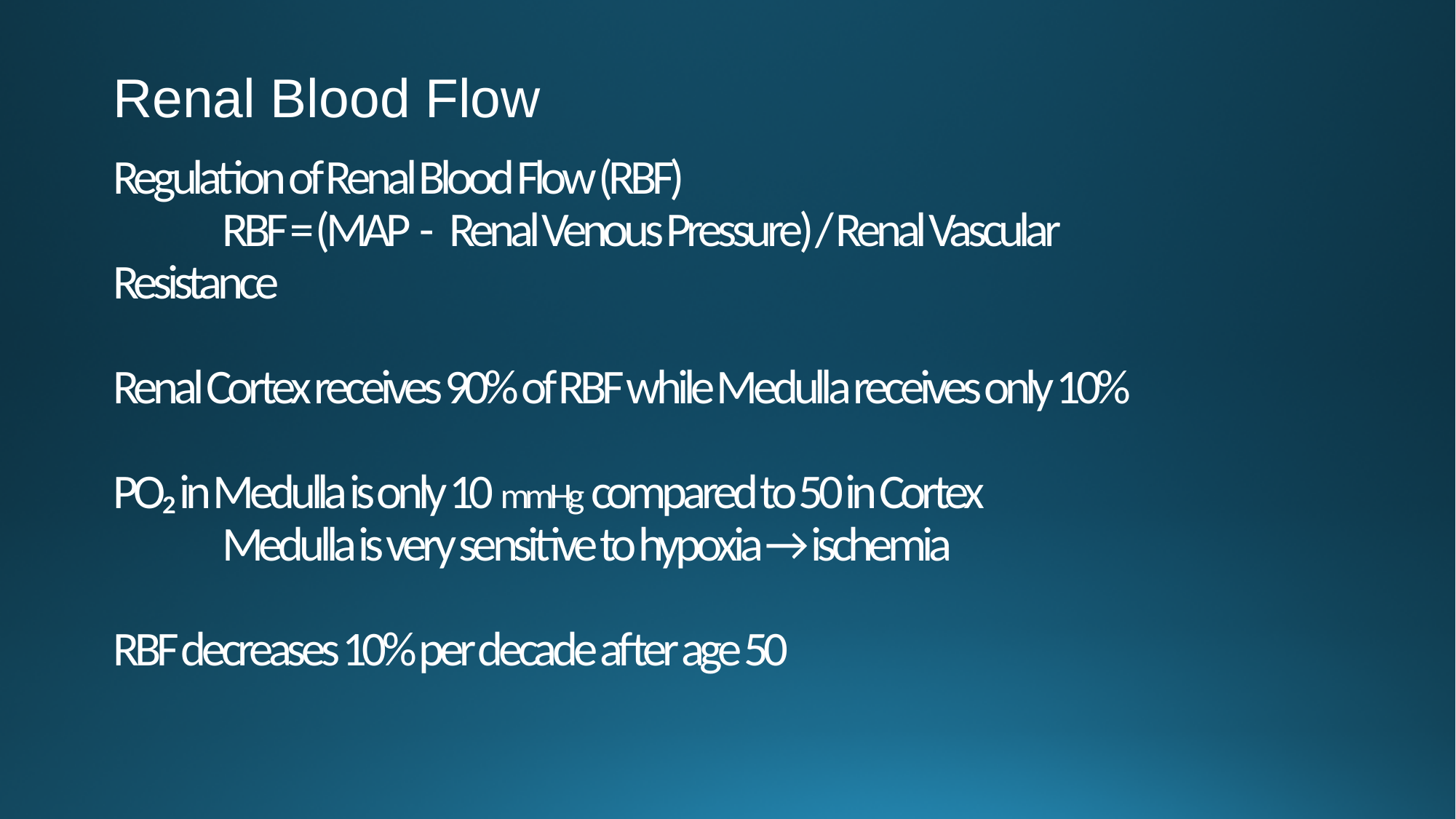

Renal Blood Flow
# Regulation of Renal Blood Flow (RBF) RBF = (MAP  -   Renal Venous Pressure) / Renal Vascular Resistance Renal Cortex receives 90% of RBF while Medulla receives only 10% PO₂ in Medulla is only 10 mmHg compared to 50 in Cortex Medulla is very sensitive to hypoxia → ischemia RBF decreases 10% per decade after age 50